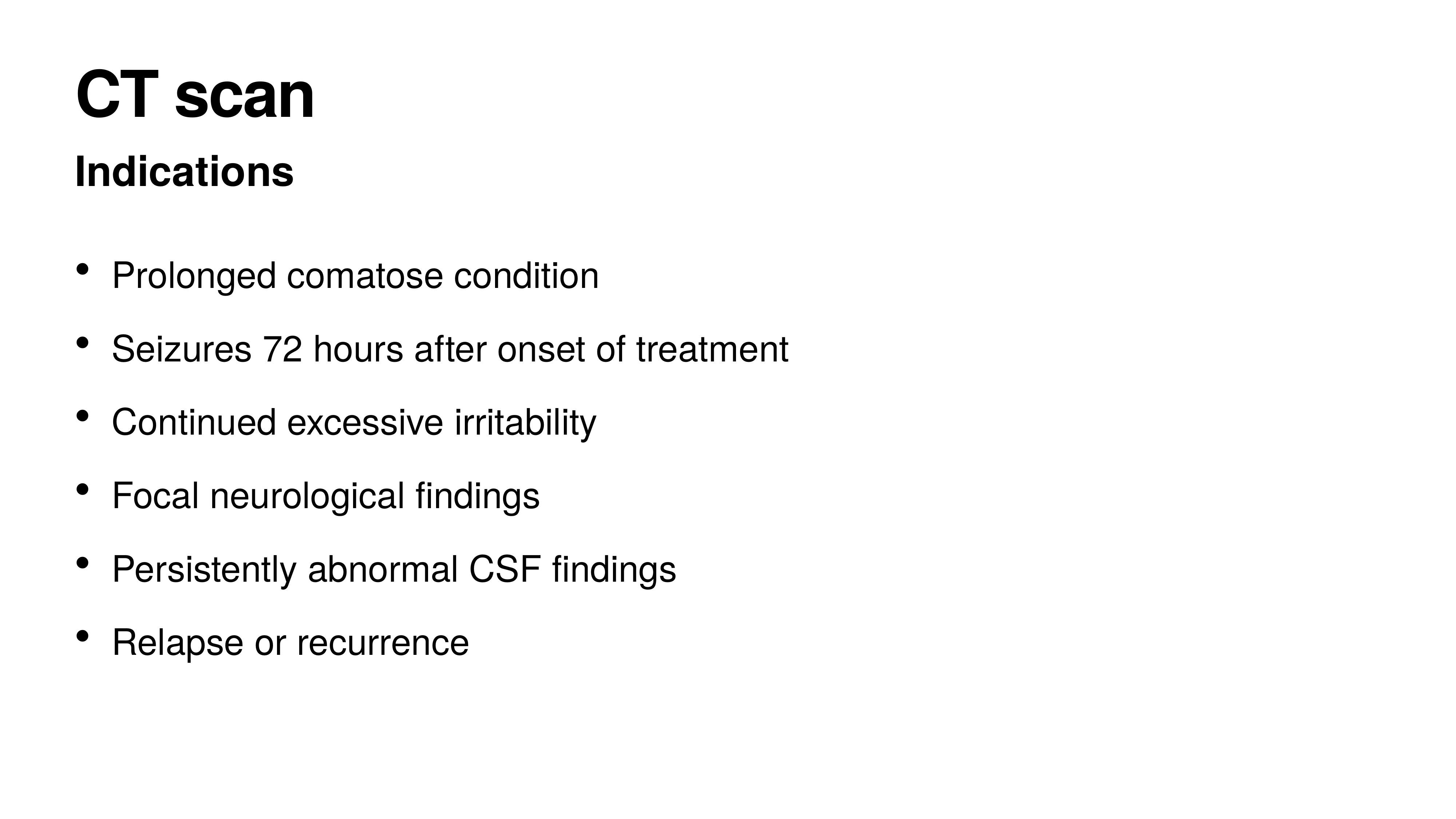

# CT scan
Indications
Prolonged comatose condition
Seizures 72 hours after onset of treatment
Continued excessive irritability
Focal neurological findings
Persistently abnormal CSF findings
Relapse or recurrence